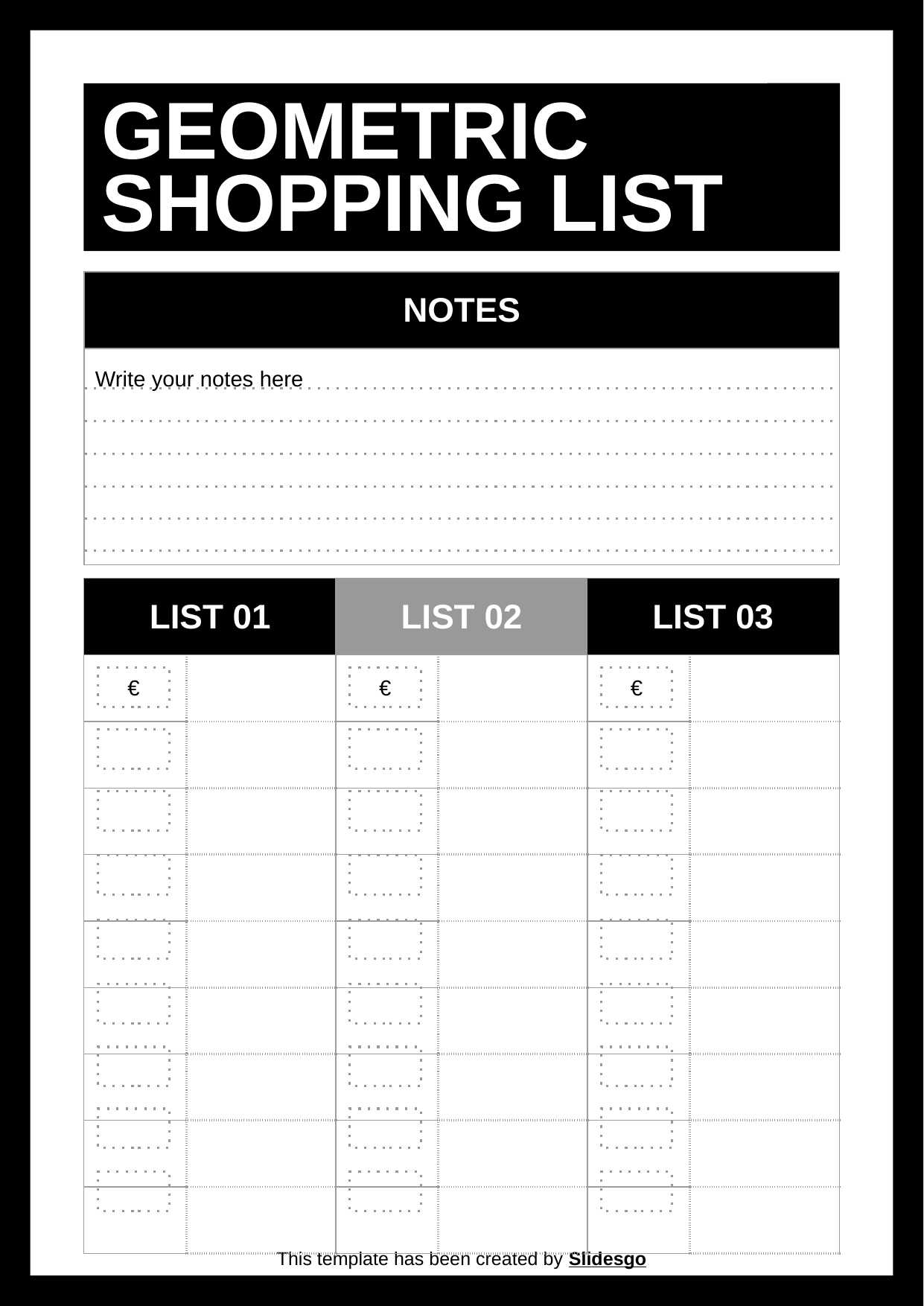

# GEOMETRIC SHOPPING LIST
| NOTES |
| --- |
| Write your notes here |
| LIST 01 |  |
| --- | --- |
|  |  |
|  |  |
|  |  |
|  |  |
|  |  |
|  |  |
|  |  |
|  |  |
|  |  |
| LIST 02 |  |
| --- | --- |
|  |  |
|  |  |
|  |  |
|  |  |
|  |  |
|  |  |
|  |  |
|  |  |
|  |  |
| LIST 03 |  |
| --- | --- |
|  |  |
|  |  |
|  |  |
|  |  |
|  |  |
|  |  |
|  |  |
|  |  |
|  |  |
€
€
€

This template has been created by Slidesgo